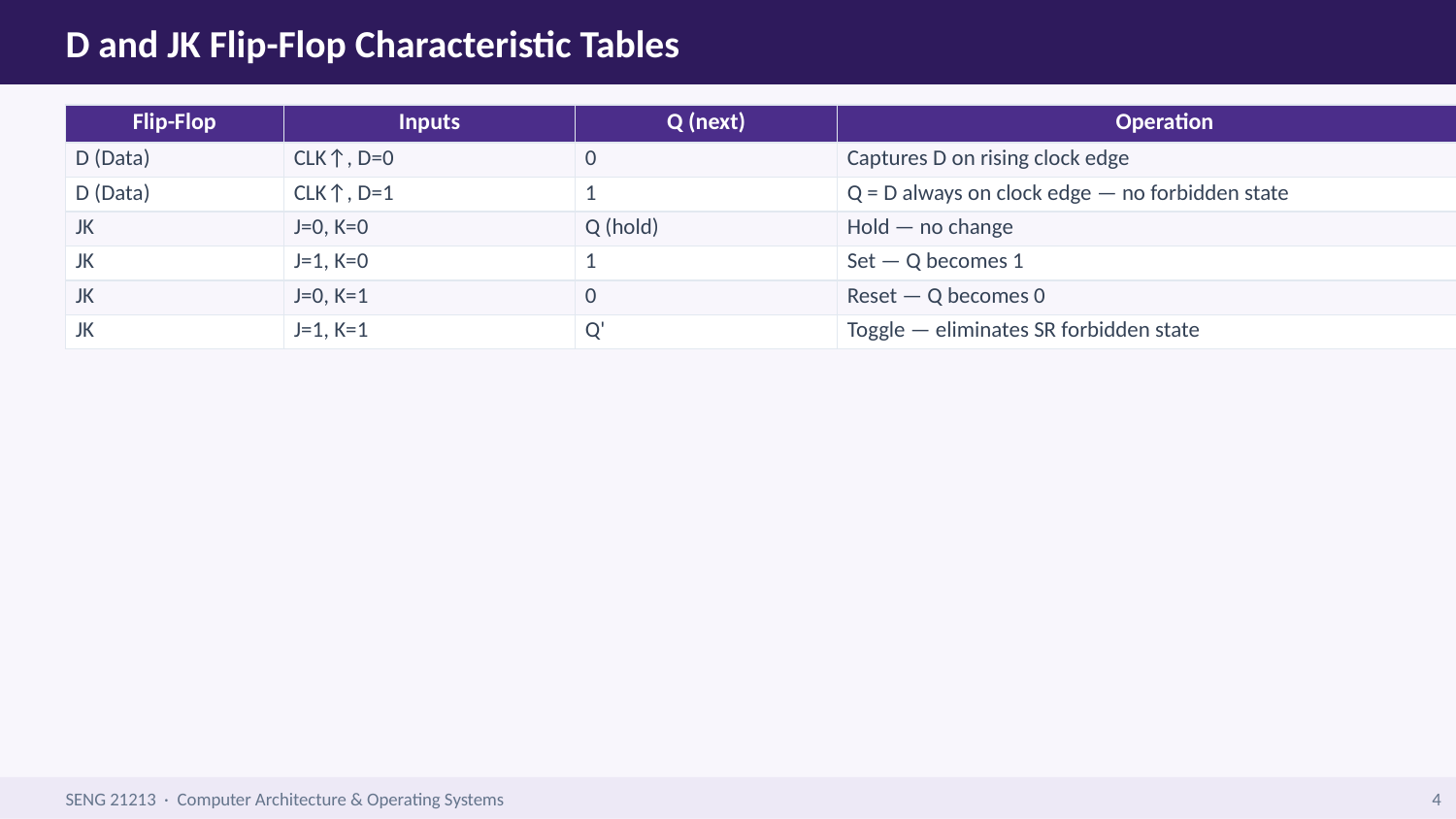

D and JK Flip-Flop Characteristic Tables
| Flip-Flop | Inputs | Q (next) | Operation |
| --- | --- | --- | --- |
| D (Data) | CLK↑, D=0 | 0 | Captures D on rising clock edge |
| D (Data) | CLK↑, D=1 | 1 | Q = D always on clock edge — no forbidden state |
| JK | J=0, K=0 | Q (hold) | Hold — no change |
| JK | J=1, K=0 | 1 | Set — Q becomes 1 |
| JK | J=0, K=1 | 0 | Reset — Q becomes 0 |
| JK | J=1, K=1 | Q' | Toggle — eliminates SR forbidden state |

SENG 21213  ·  Computer Architecture & Operating Systems
4